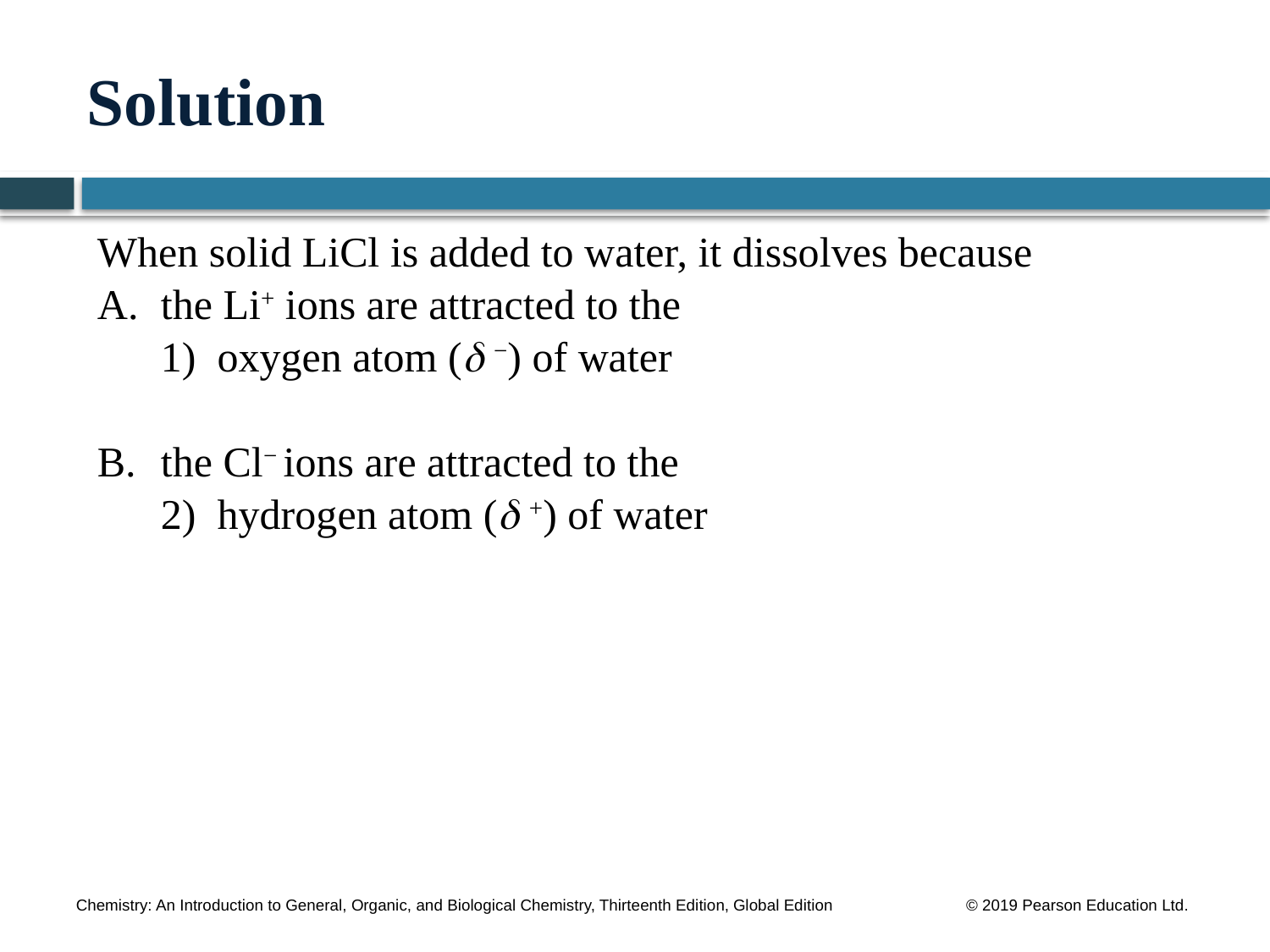

# Solution
When solid LiCl is added to water, it dissolves because
A.	the Li+ ions are attracted to the
 	1)  oxygen atom (δ −) of water

B.	the Cl− ions are attracted to the
	2)  hydrogen atom (δ +) of water